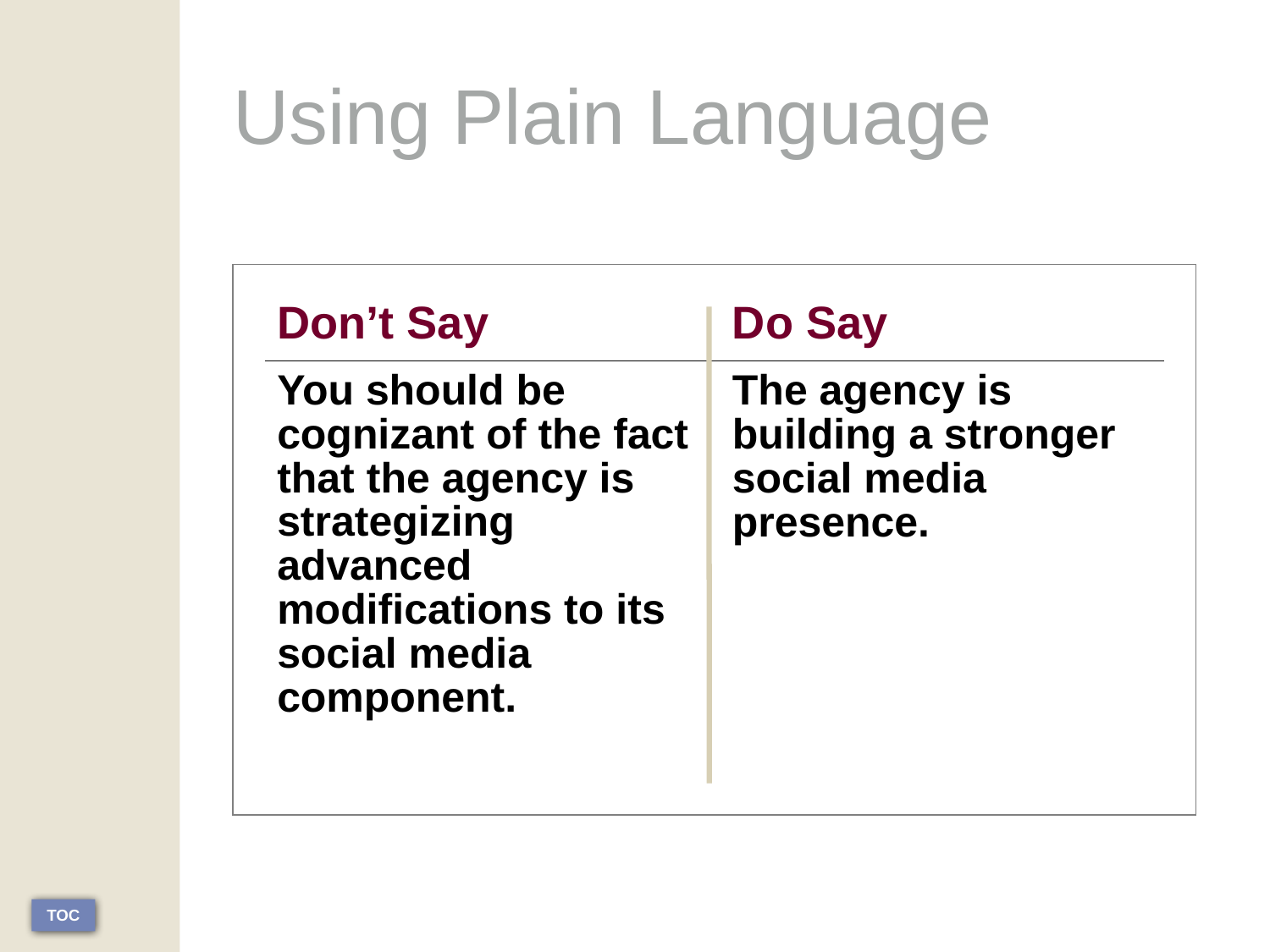

# Using Plain Language

| Don’t Say | Do Say |
| --- | --- |
| You should be cognizant of the fact that the agency is strategizing advanced modifications to its social media component. | The agency is building a stronger social media presence. |